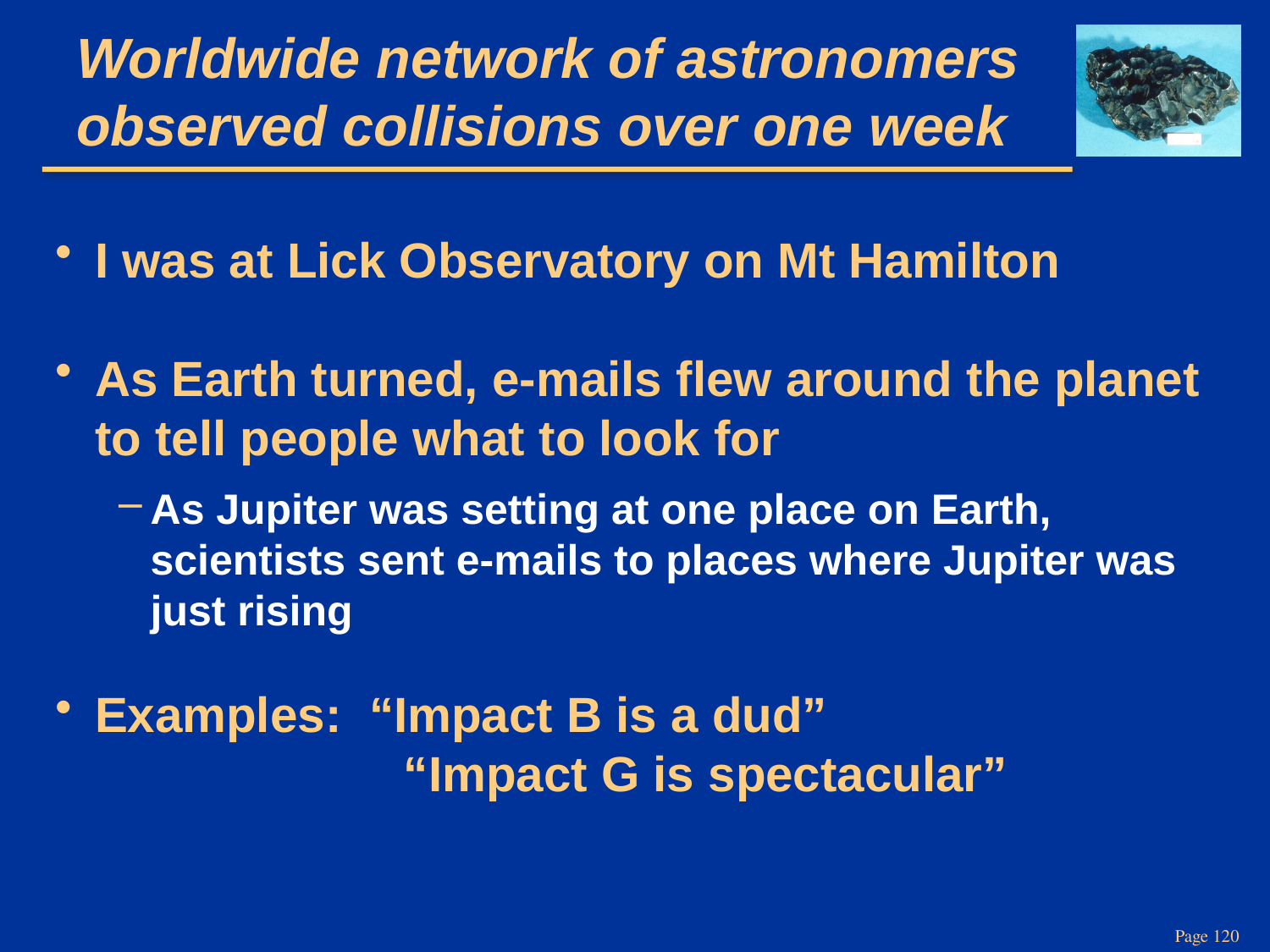

# Worldwide network of astronomers observed collisions over one week
I was at Lick Observatory on Mt Hamilton
As Earth turned, e-mails flew around the planet to tell people what to look for
As Jupiter was setting at one place on Earth, scientists sent e-mails to places where Jupiter was just rising
Examples:  “Impact B is a dud” 					    “Impact G is spectacular”